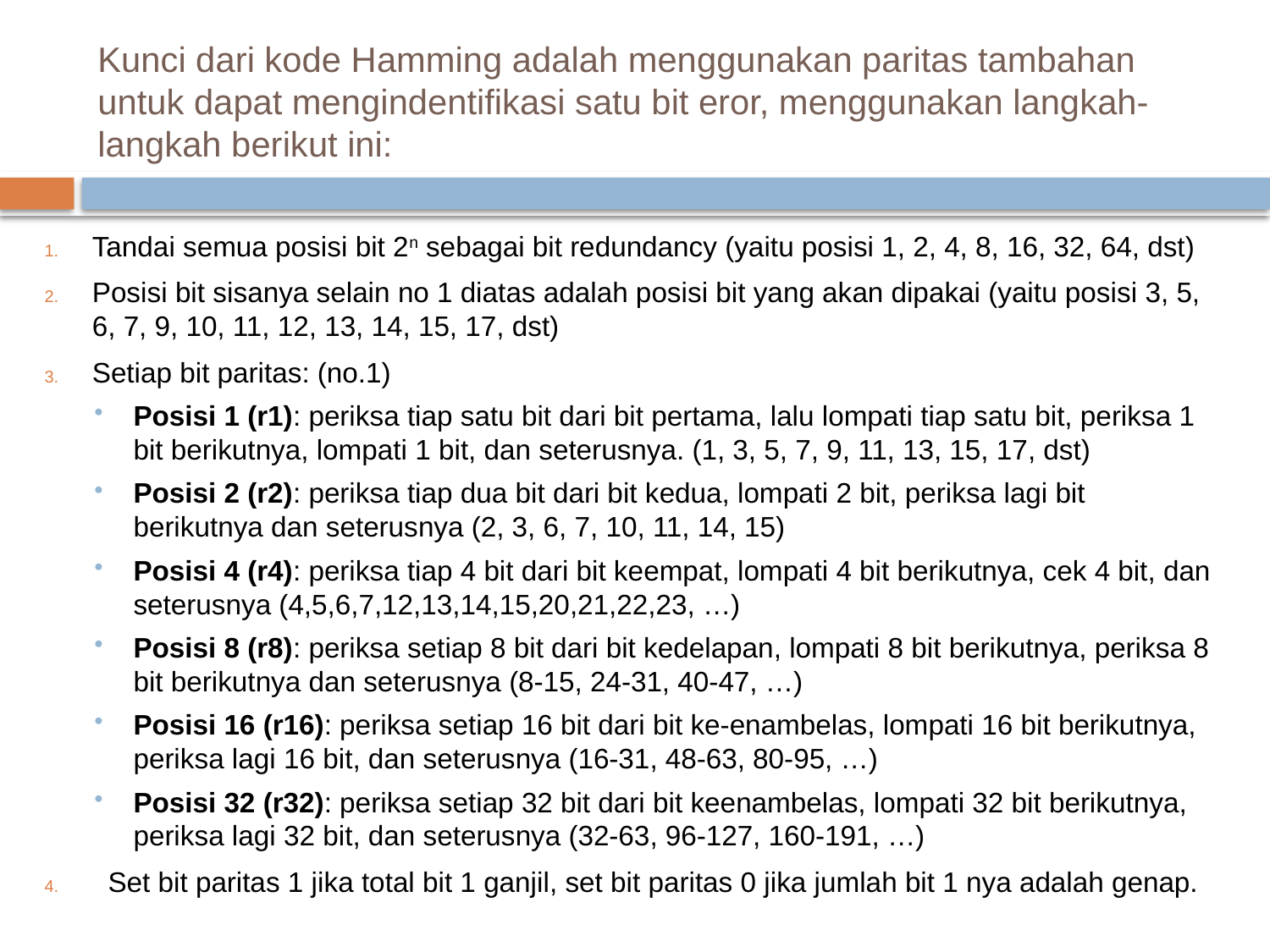

# Kunci dari kode Hamming adalah menggunakan paritas tambahan untuk dapat mengindentifikasi satu bit eror, menggunakan langkah-langkah berikut ini:
Tandai semua posisi bit 2n sebagai bit redundancy (yaitu posisi 1, 2, 4, 8, 16, 32, 64, dst)
Posisi bit sisanya selain no 1 diatas adalah posisi bit yang akan dipakai (yaitu posisi 3, 5, 6, 7, 9, 10, 11, 12, 13, 14, 15, 17, dst)
Setiap bit paritas: (no.1)
Posisi 1 (r1): periksa tiap satu bit dari bit pertama, lalu lompati tiap satu bit, periksa 1 bit berikutnya, lompati 1 bit, dan seterusnya. (1, 3, 5, 7, 9, 11, 13, 15, 17, dst)
Posisi 2 (r2): periksa tiap dua bit dari bit kedua, lompati 2 bit, periksa lagi bit berikutnya dan seterusnya (2, 3, 6, 7, 10, 11, 14, 15)
Posisi 4 (r4): periksa tiap 4 bit dari bit keempat, lompati 4 bit berikutnya, cek 4 bit, dan seterusnya (4,5,6,7,12,13,14,15,20,21,22,23, …)
Posisi 8 (r8): periksa setiap 8 bit dari bit kedelapan, lompati 8 bit berikutnya, periksa 8 bit berikutnya dan seterusnya (8-15, 24-31, 40-47, …)
Posisi 16 (r16): periksa setiap 16 bit dari bit ke-enambelas, lompati 16 bit berikutnya, periksa lagi 16 bit, dan seterusnya (16-31, 48-63, 80-95, …)
Posisi 32 (r32): periksa setiap 32 bit dari bit keenambelas, lompati 32 bit berikutnya, periksa lagi 32 bit, dan seterusnya (32-63, 96-127, 160-191, …)
Set bit paritas 1 jika total bit 1 ganjil, set bit paritas 0 jika jumlah bit 1 nya adalah genap.